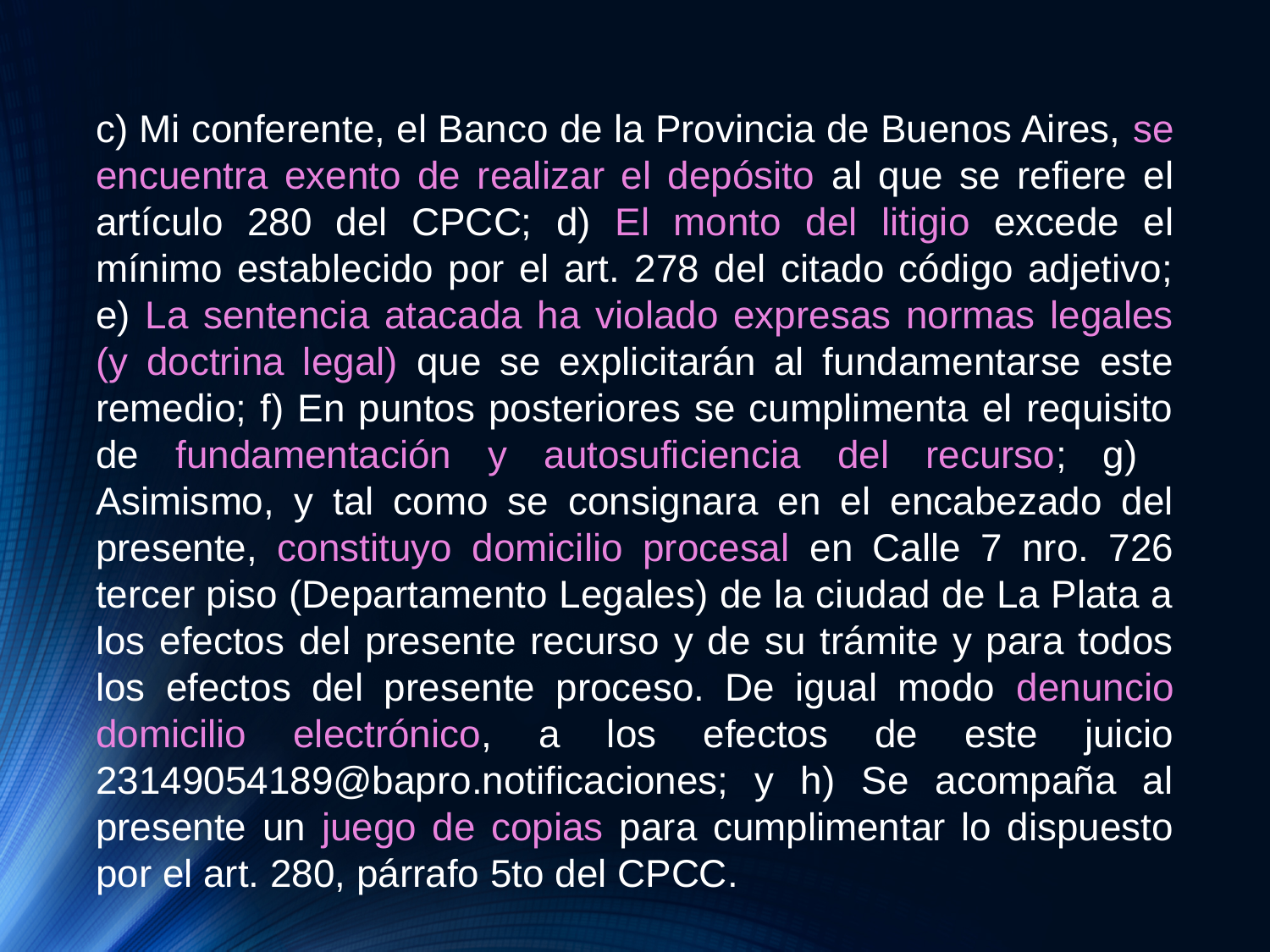

c) Mi conferente, el Banco de la Provincia de Buenos Aires, se encuentra exento de realizar el depósito al que se refiere el artículo 280 del CPCC; d) El monto del litigio excede el mínimo establecido por el art. 278 del citado código adjetivo; e) La sentencia atacada ha violado expresas normas legales (y doctrina legal) que se explicitarán al fundamentarse este remedio; f) En puntos posteriores se cumplimenta el requisito de fundamentación y autosuficiencia del recurso; g)  Asimismo, y tal como se consignara en el encabezado del presente, constituyo domicilio procesal en Calle 7 nro. 726 tercer piso (Departamento Legales) de la ciudad de La Plata a los efectos del presente recurso y de su trámite y para todos los efectos del presente proceso. De igual modo denuncio domicilio electrónico, a los efectos de este juicio 23149054189@bapro.notificaciones; y h) Se acompaña al presente un juego de copias para cumplimentar lo dispuesto por el art. 280, párrafo 5to del CPCC.